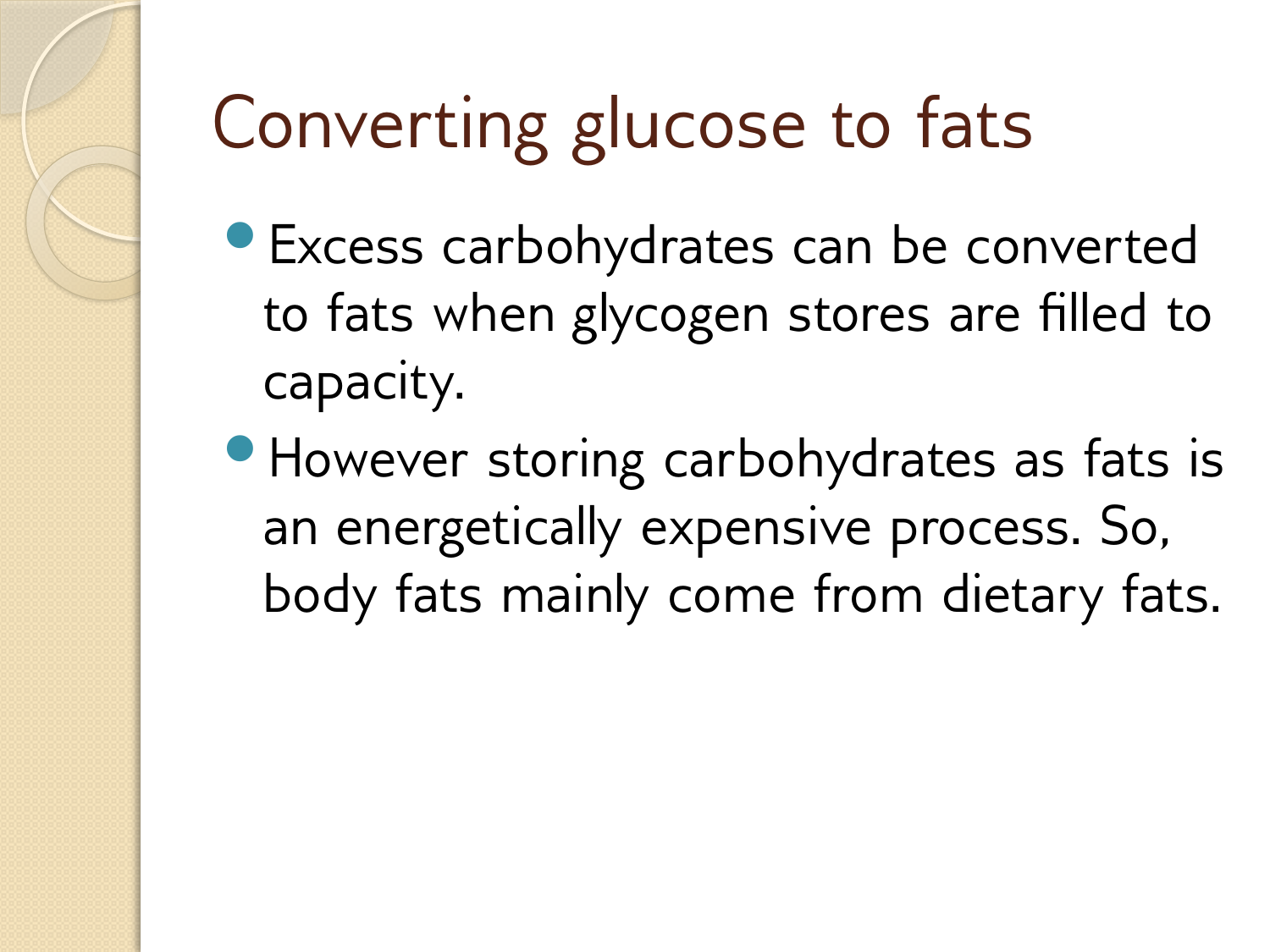

# Converting glucose to fats
Excess carbohydrates can be converted to fats when glycogen stores are filled to capacity.
However storing carbohydrates as fats is an energetically expensive process. So, body fats mainly come from dietary fats.